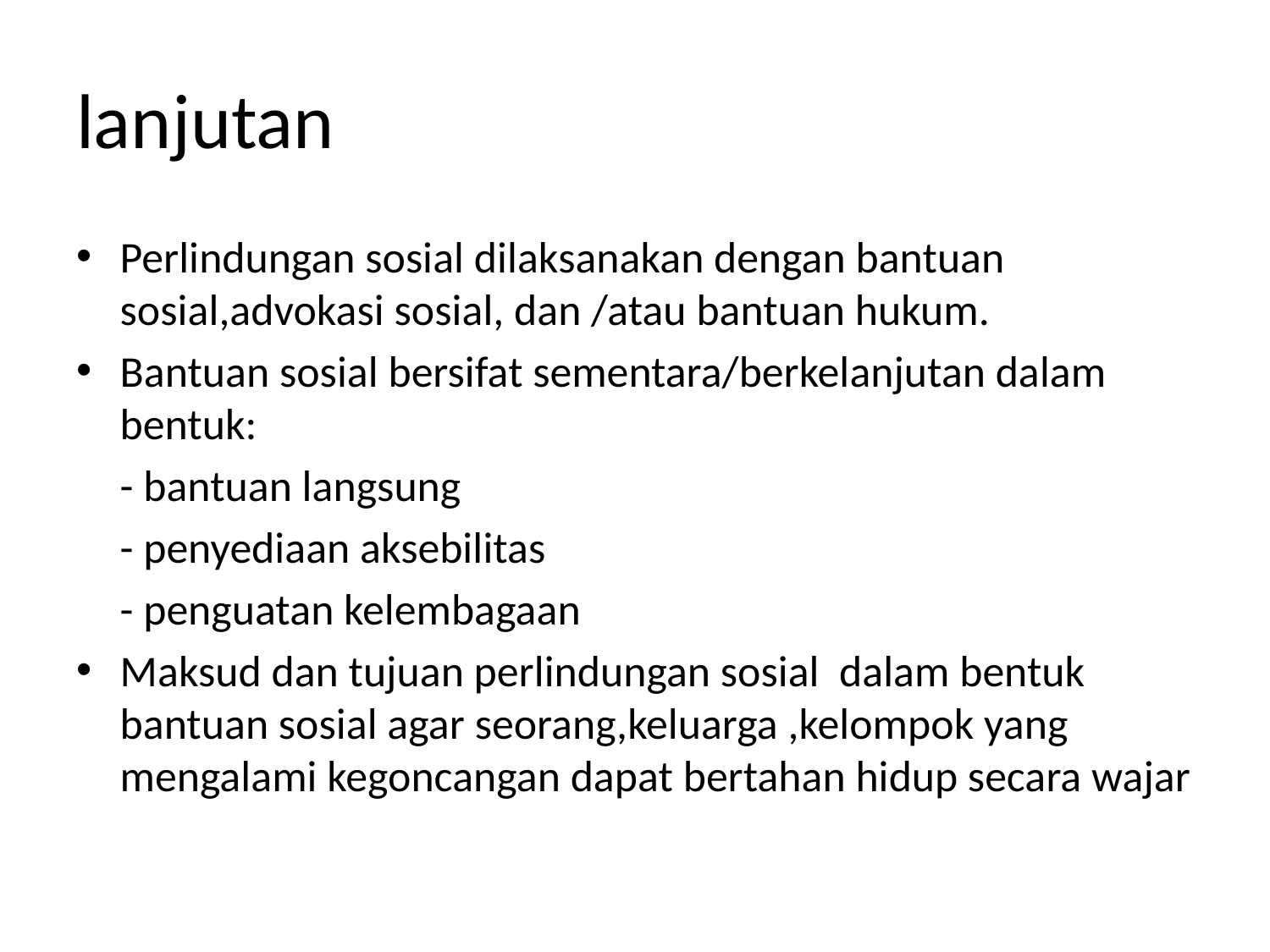

# lanjutan
Perlindungan sosial dilaksanakan dengan bantuan sosial,advokasi sosial, dan /atau bantuan hukum.
Bantuan sosial bersifat sementara/berkelanjutan dalam bentuk:
	- bantuan langsung
	- penyediaan aksebilitas
	- penguatan kelembagaan
Maksud dan tujuan perlindungan sosial  dalam bentuk bantuan sosial agar seorang,keluarga ,kelompok yang mengalami kegoncangan dapat bertahan hidup secara wajar